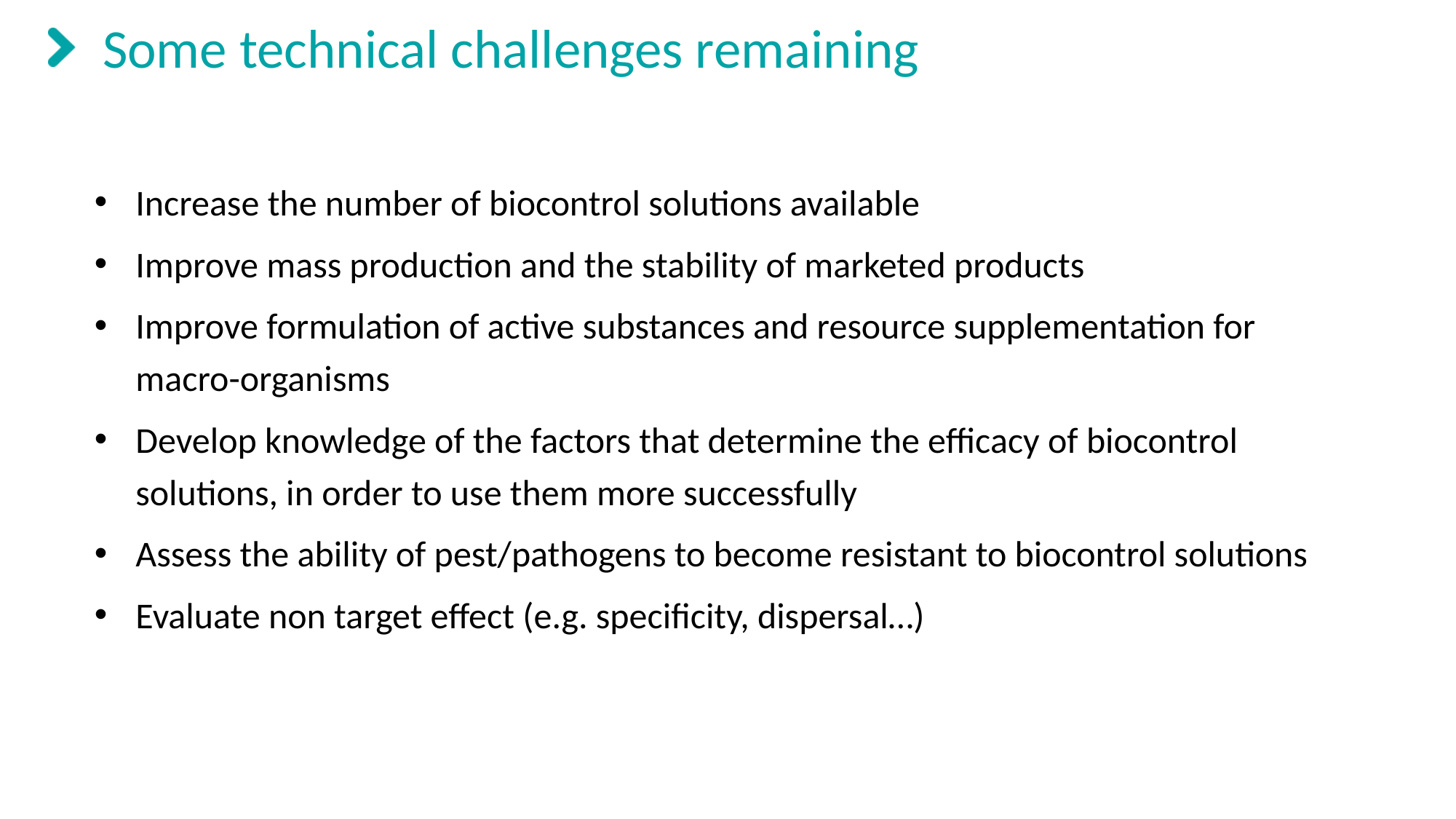

Some technical challenges remaining
Increase the number of biocontrol solutions available
Improve mass production and the stability of marketed products
Improve formulation of active substances and resource supplementation for macro-organisms
Develop knowledge of the factors that determine the efficacy of biocontrol solutions, in order to use them more successfully
Assess the ability of pest/pathogens to become resistant to biocontrol solutions
Evaluate non target effect (e.g. specificity, dispersal…)